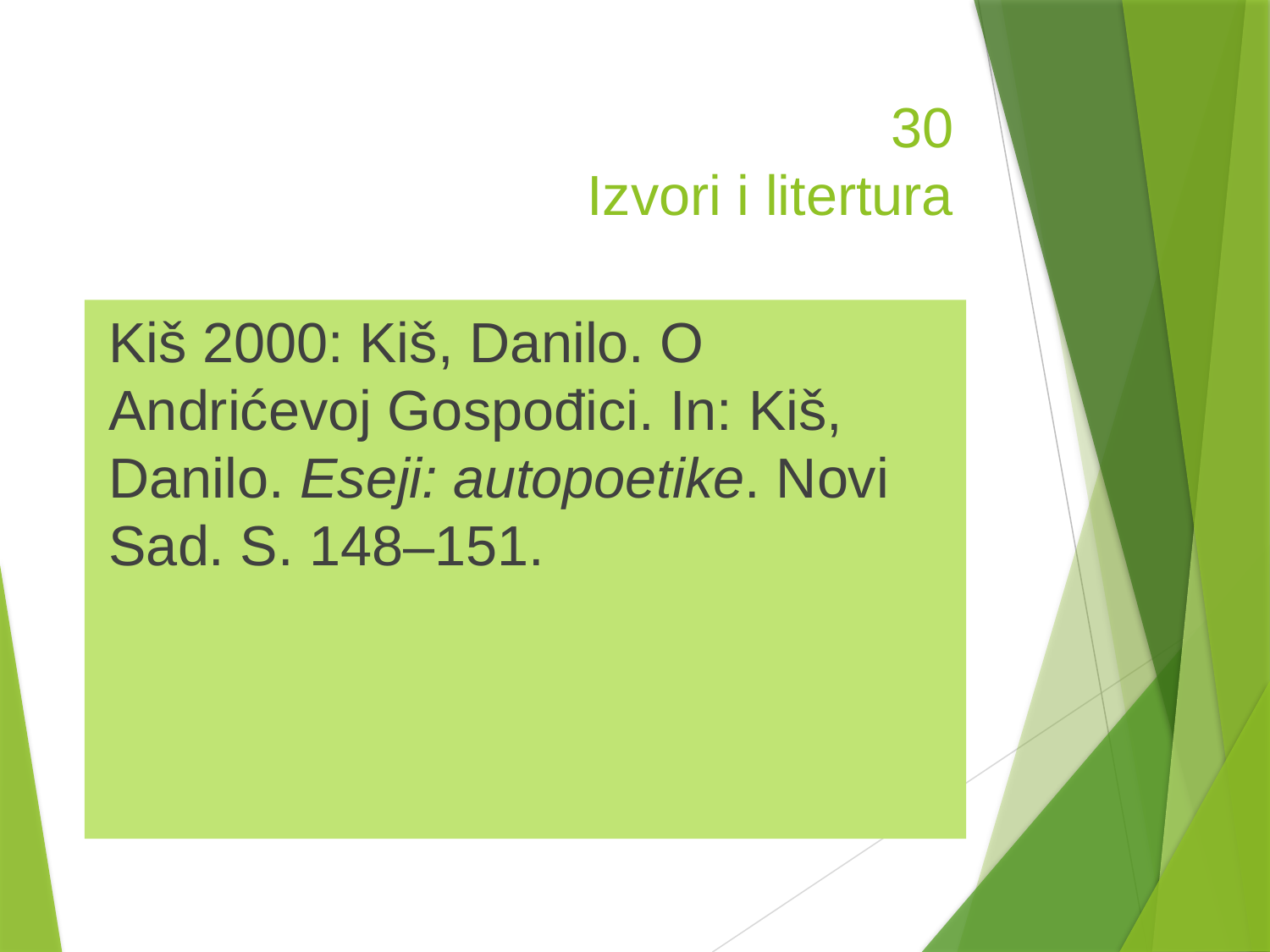

# 30 Izvori i litertura
Kiš 2000: Kiš, Danilo. O Andrićevoj Gospođici. In: Kiš, Danilo. Eseji: autopoetike. Novi Sad. S. 148–151.